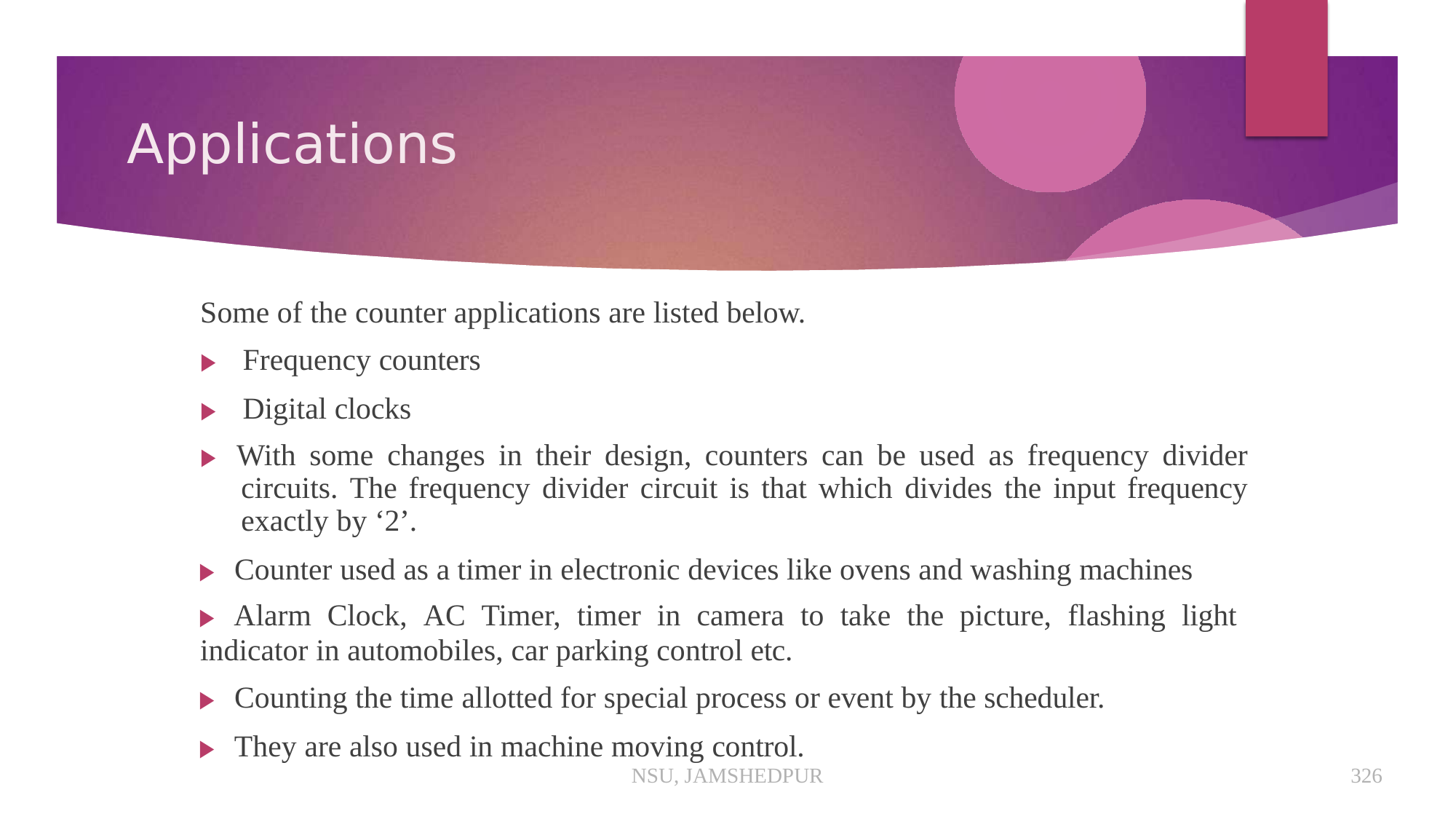

# Applications
Some of the counter applications are listed below.
▶	Frequency counters
▶	Digital clocks
▶  With some changes in their design, counters can be used as frequency divider circuits. The frequency divider circuit is that which divides the input frequency exactly by ‘2’.
▶  Counter used as a timer in electronic devices like ovens and washing machines
▶  Alarm  Clock,  AC  Timer,  timer  in  camera  to  take  the  picture,  flashing  light
indicator in automobiles, car parking control etc.
▶  Counting the time allotted for special process or event by the scheduler.
▶  They are also used in machine moving control.
NSU, JAMSHEDPUR
326